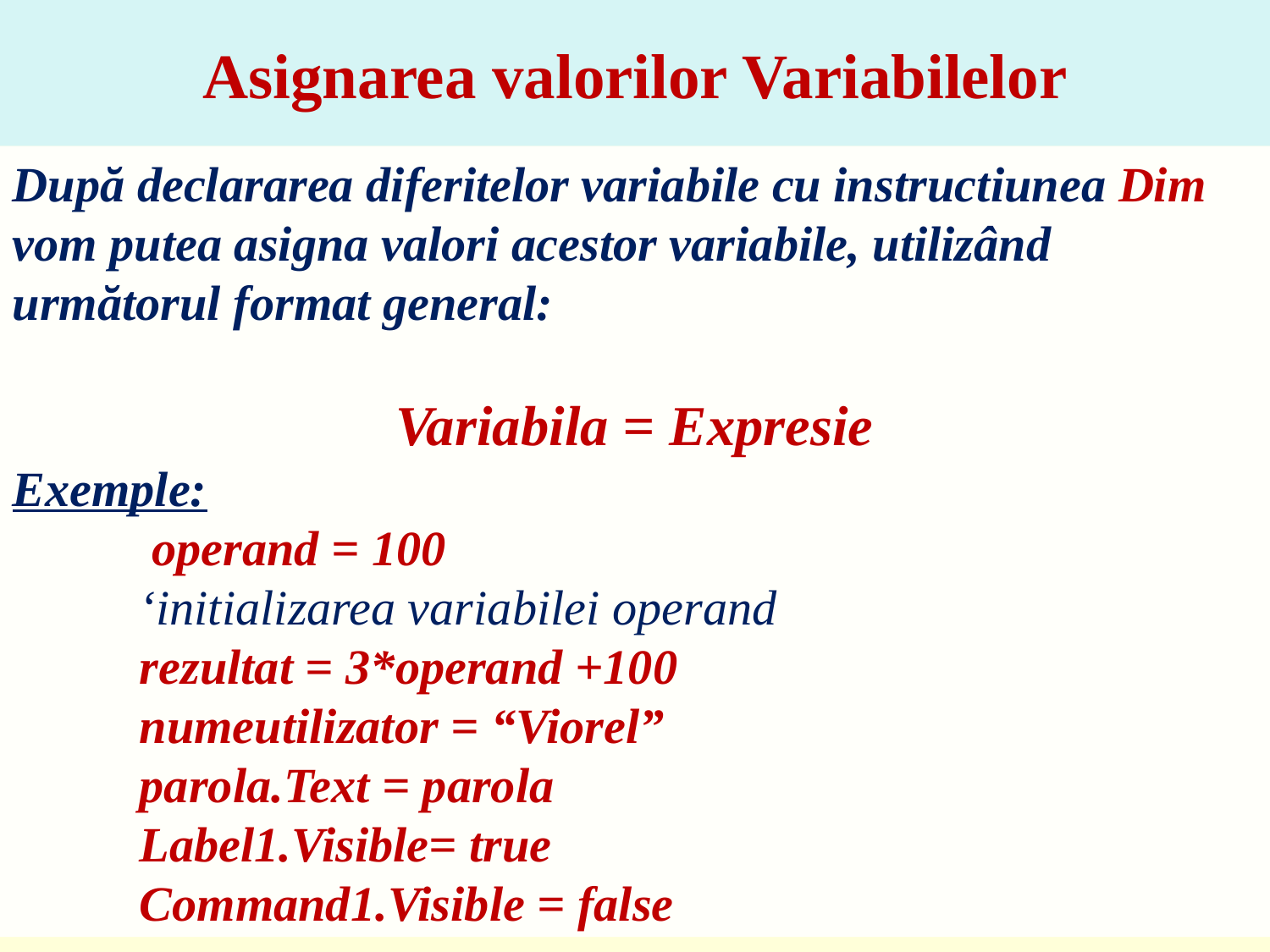

# Asignarea valorilor Variabilelor
După declararea diferitelor variabile cu instructiunea Dim vom putea asigna valori acestor variabile, utilizând următorul format general:

Variabila = Expresie
Exemple:
	 operand = 100
	‘initializarea variabilei operand
	rezultat = 3*operand +100
	numeutilizator = “Viorel”
	parola.Text = parola
	Label1.Visible= true
	Command1.Visible = false
19